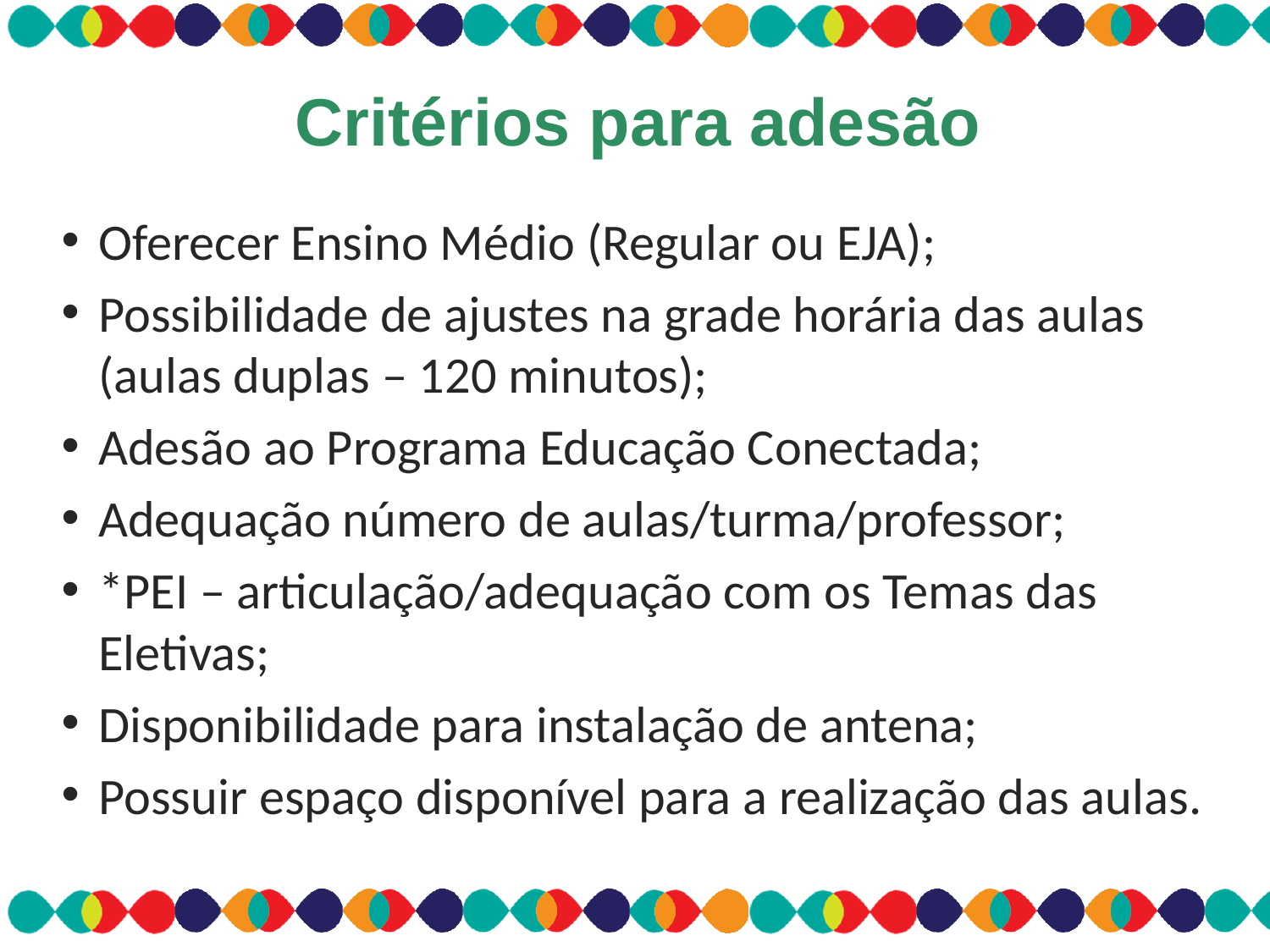

Critérios para adesão

Oferecer Ensino Médio (Regular ou EJA);
Possibilidade de ajustes na grade horária das aulas (aulas duplas – 120 minutos);
Adesão ao Programa Educação Conectada;
Adequação número de aulas/turma/professor;
*PEI – articulação/adequação com os Temas das Eletivas;
Disponibilidade para instalação de antena;
Possuir espaço disponível para a realização das aulas.